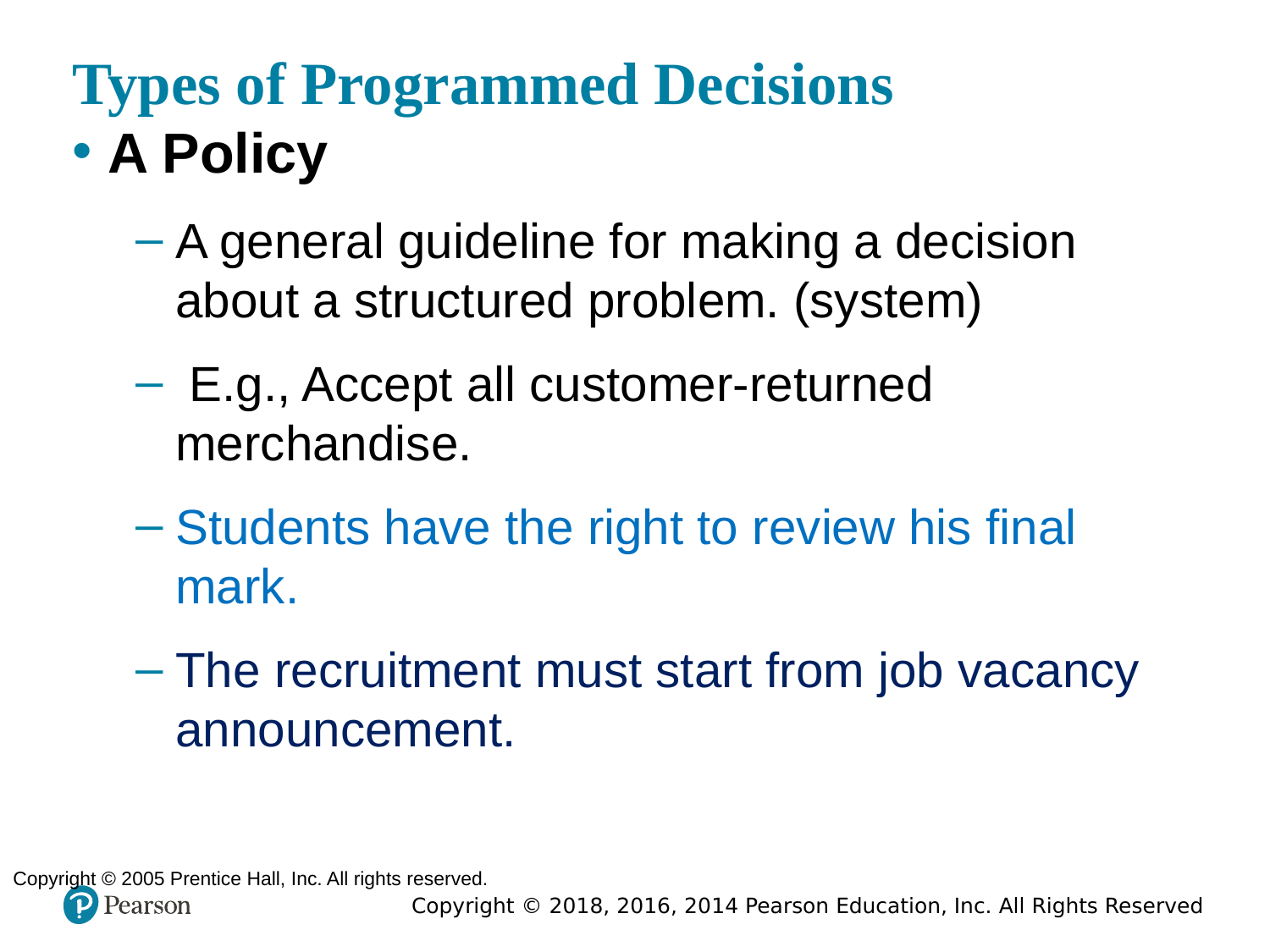

Copyright © 2005 Prentice Hall, Inc. All rights reserved.
# Types of Programmed Decisions
A Policy
A general guideline for making a decision about a structured problem. (system)
 E.g., Accept all customer-returned merchandise.
Students have the right to review his final mark.
The recruitment must start from job vacancy announcement.
6–32